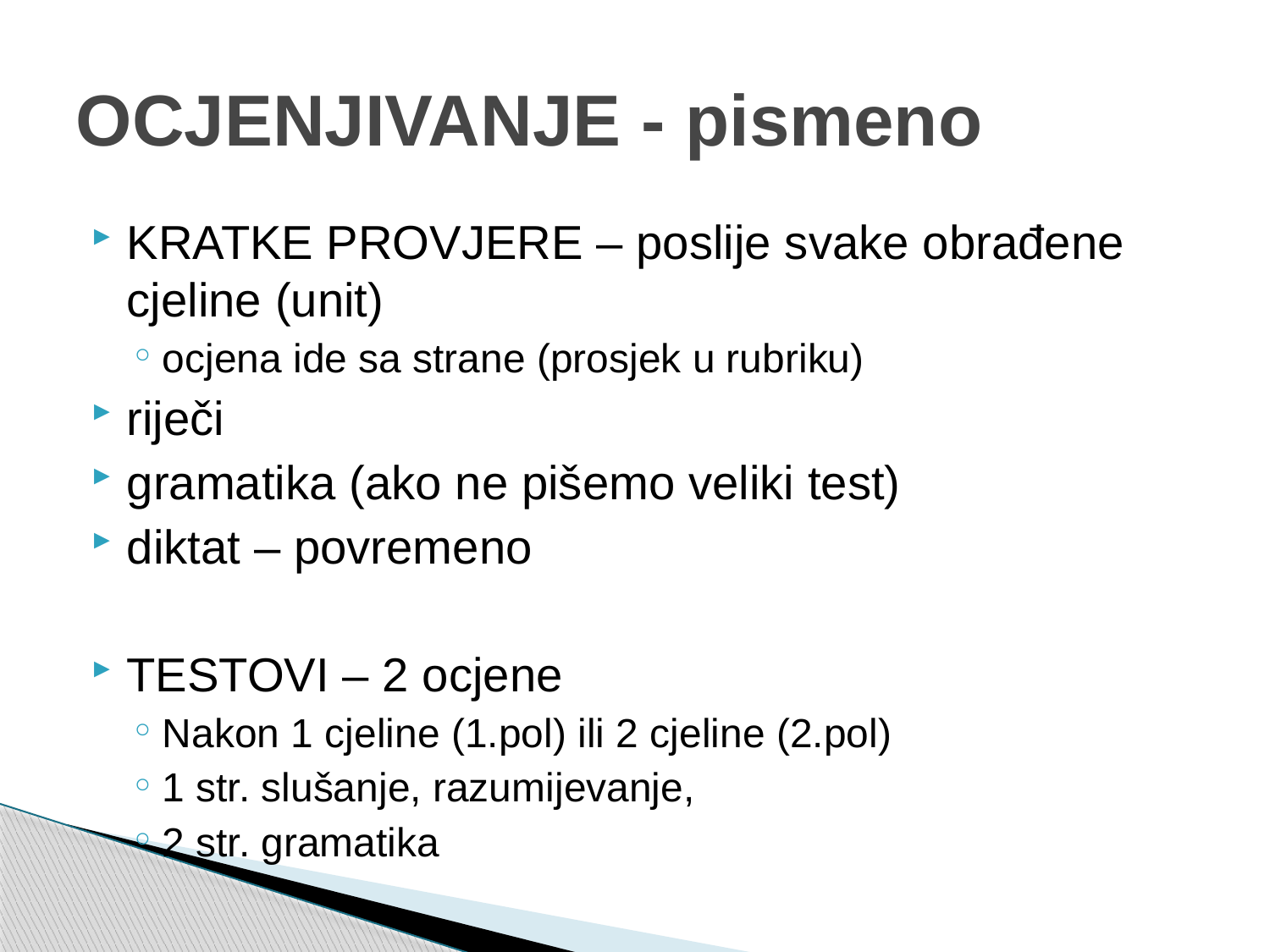

# OCJENJIVANJE - pismeno
KRATKE PROVJERE – poslije svake obrađene cjeline (unit)
ocjena ide sa strane (prosjek u rubriku)
riječi
gramatika (ako ne pišemo veliki test)
diktat – povremeno

TESTOVI – 2 ocjene
Nakon 1 cjeline (1.pol) ili 2 cjeline (2.pol)
1 str. slušanje, razumijevanje,
2 str. gramatika